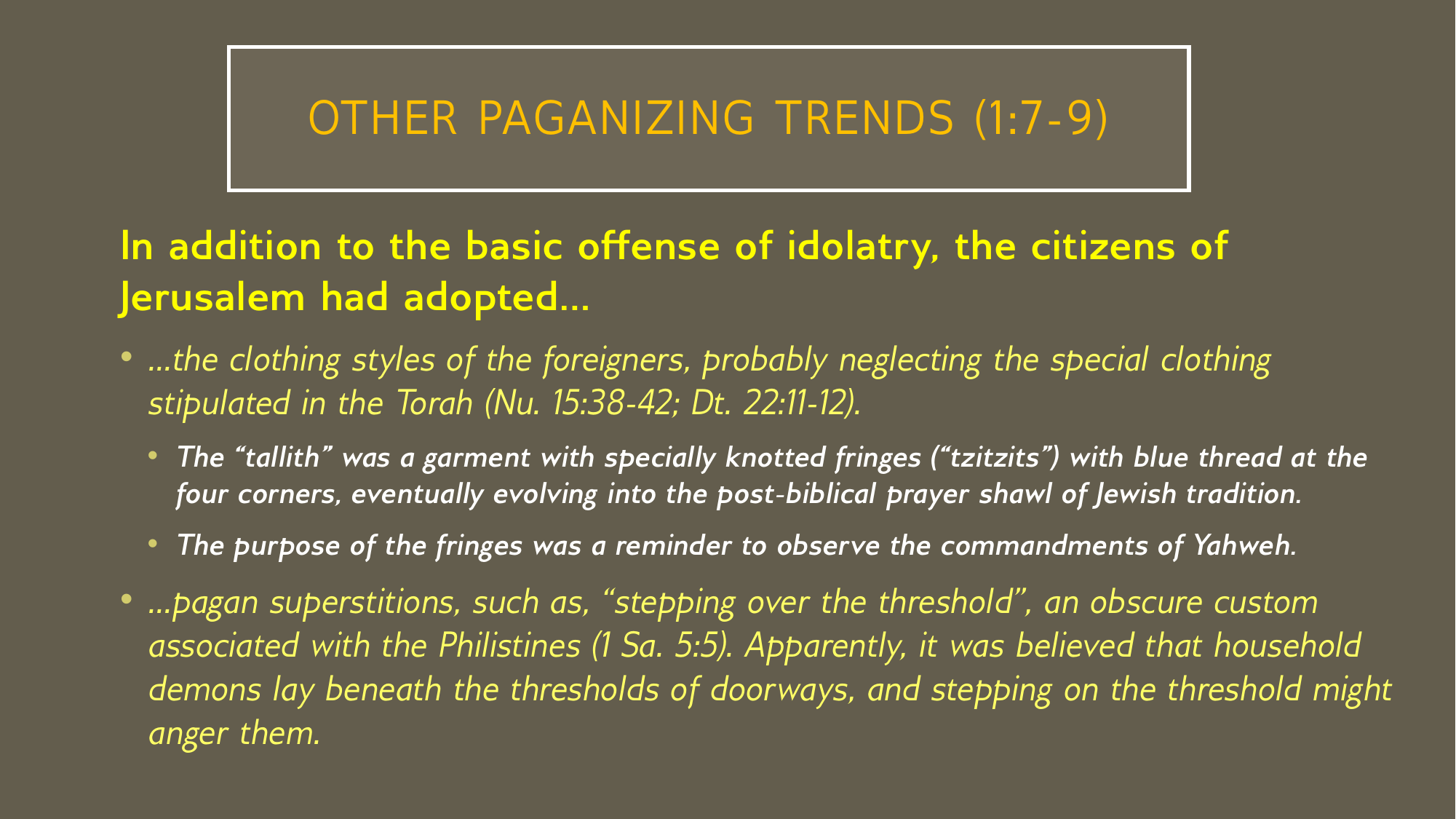

# Other paganizing trends (1:7-9)
In addition to the basic offense of idolatry, the citizens of Jerusalem had adopted…
…the clothing styles of the foreigners, probably neglecting the special clothing stipulated in the Torah (Nu. 15:38-42; Dt. 22:11-12).
The “tallith” was a garment with specially knotted fringes (“tzitzits”) with blue thread at the four corners, eventually evolving into the post-biblical prayer shawl of Jewish tradition.
The purpose of the fringes was a reminder to observe the commandments of Yahweh.
…pagan superstitions, such as, “stepping over the threshold”, an obscure custom associated with the Philistines (1 Sa. 5:5). Apparently, it was believed that household demons lay beneath the thresholds of doorways, and stepping on the threshold might anger them.